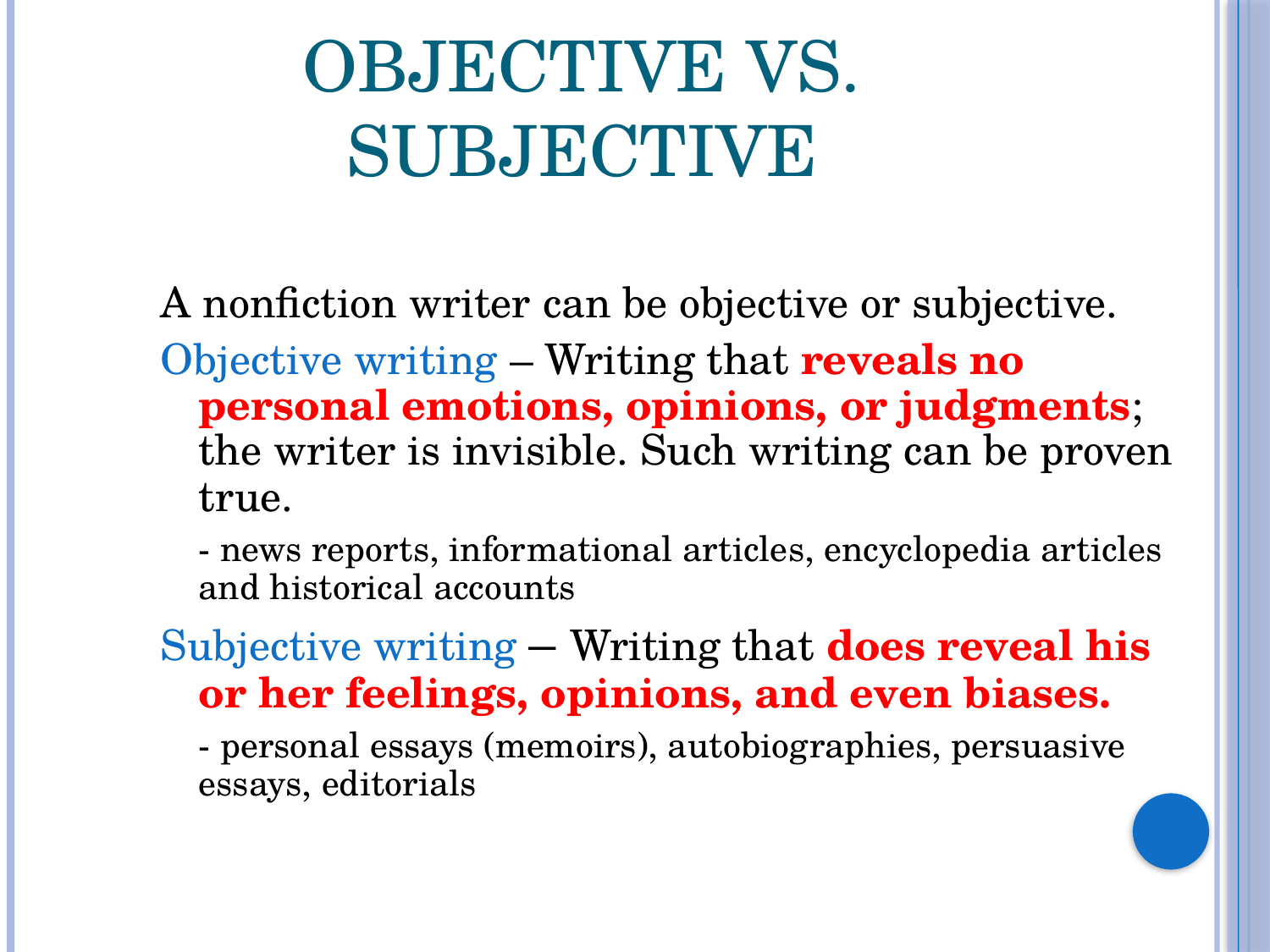

# Objective vs. Subjective
A nonfiction writer can be objective or subjective.
Objective writing – Writing that reveals no personal emotions, opinions, or judgments; the writer is invisible. Such writing can be proven true.
	- news reports, informational articles, encyclopedia articles and historical accounts
Subjective writing – Writing that does reveal his or her feelings, opinions, and even biases.
	- personal essays (memoirs), autobiographies, persuasive essays, editorials